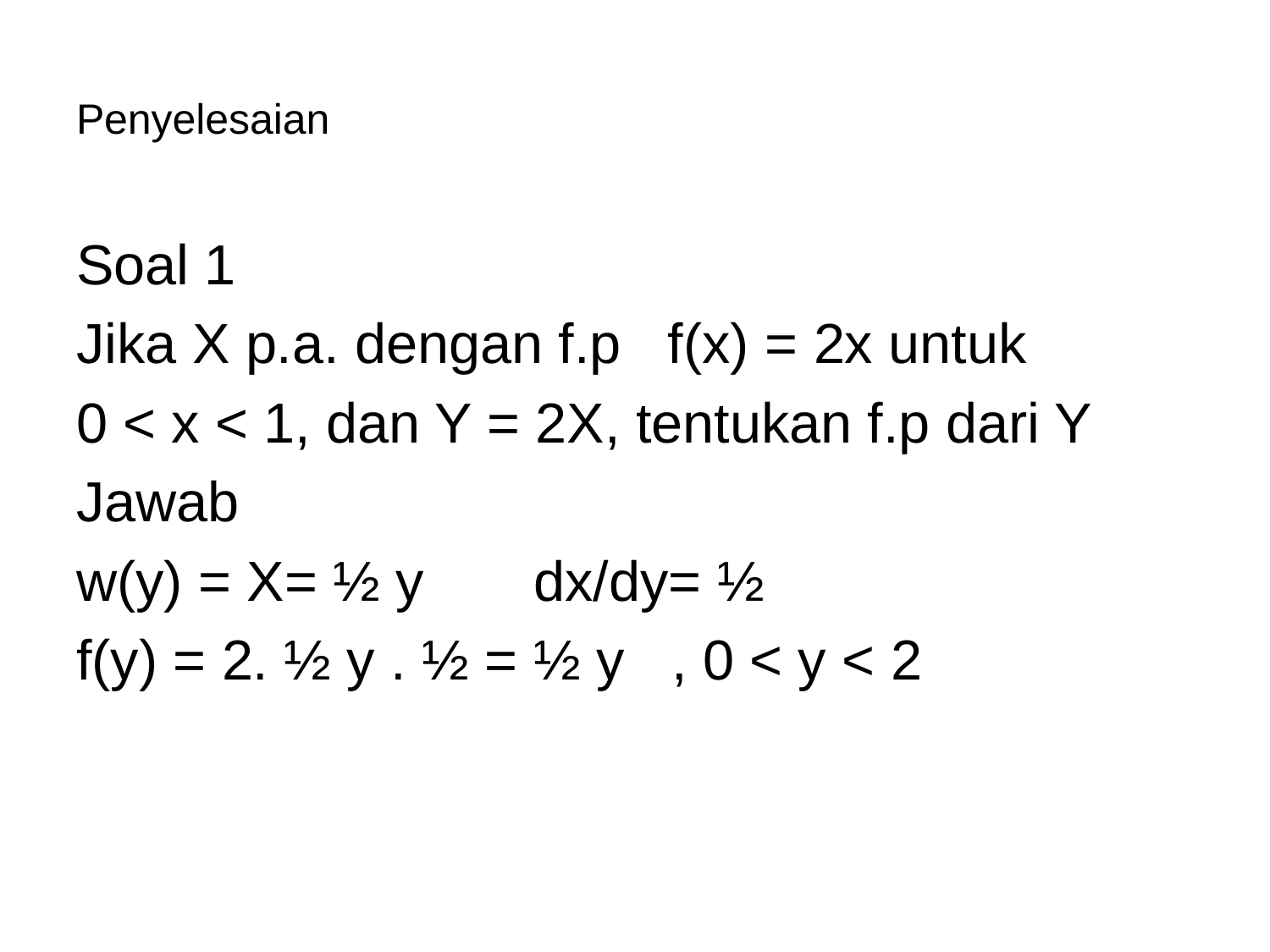

# Penyelesaian
Soal 1
Jika X p.a. dengan f.p   f(x) = 2x untuk
0 < x < 1, dan Y = 2X, tentukan f.p dari Y
Jawab
w(y) = X= ½ y       dx/dy= ½
f(y) = 2. ½ y . ½ = ½ y   , 0 < y < 2